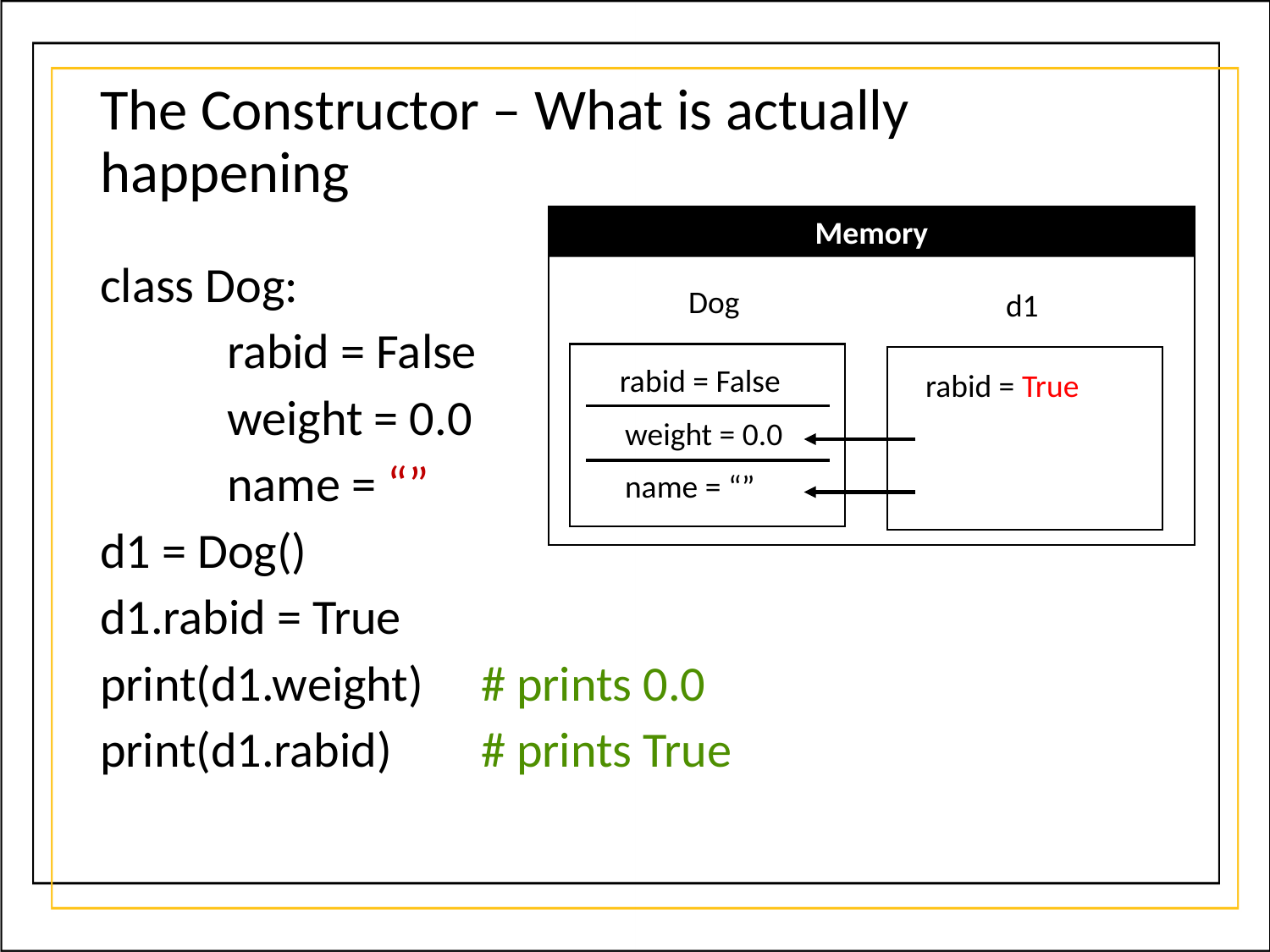

# The Constructor – What is actually happening

Memory
class Dog:
	rabid = False
	weight = 0.0
	name = “”
d1 = Dog()
d1.rabid = True
print(d1.weight)	# prints 0.0
print(d1.rabid) 	# prints True
Dog
d1

rabid = False
rabid = True
weight = 0.0
name = “”